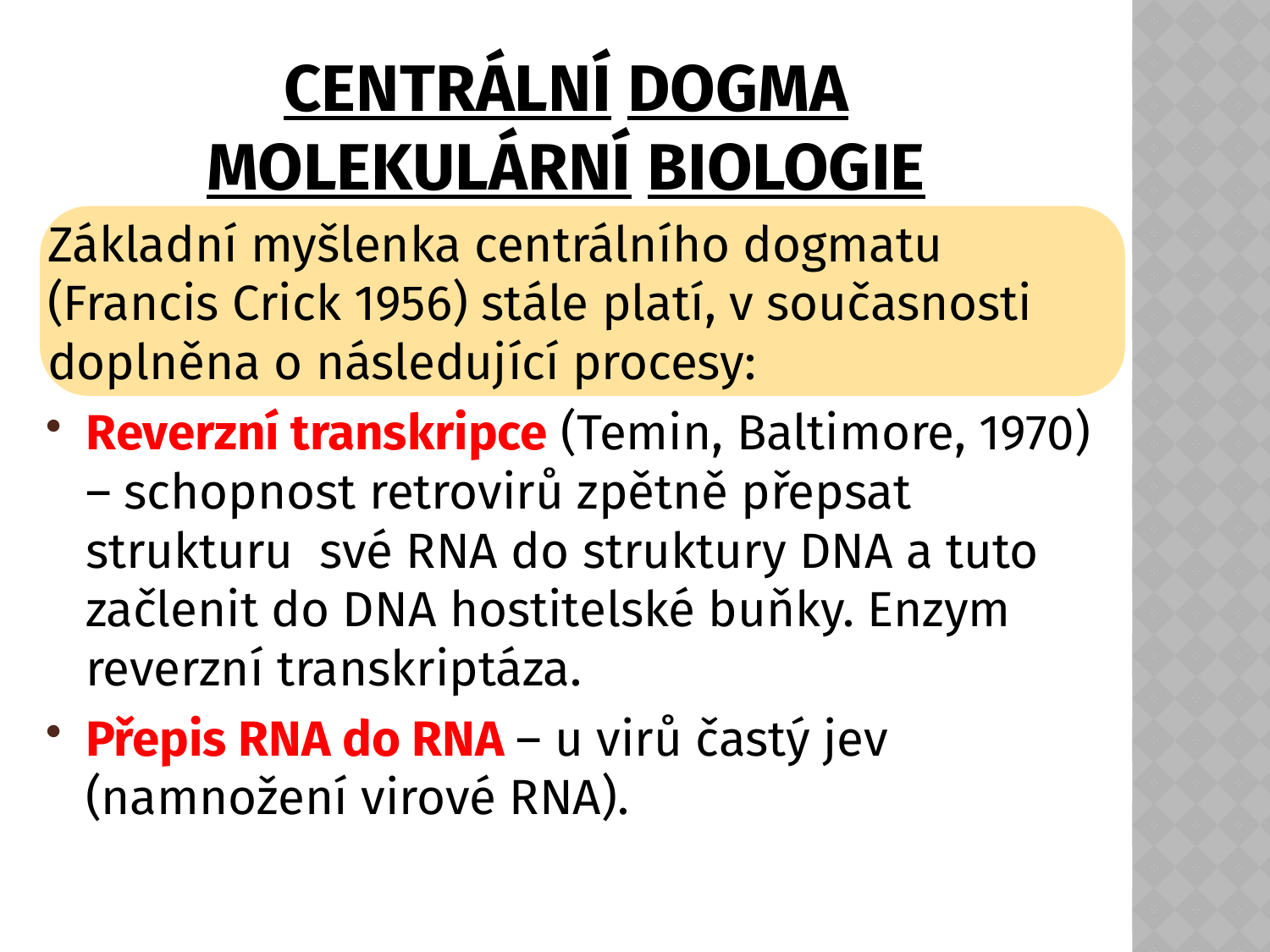

# Centrální dogma molekulární biologie
Základní myšlenka centrálního dogmatu (Francis Crick 1956) stále platí, v současnosti doplněna o následující procesy:
Reverzní transkripce (Temin, Baltimore, 1970) – schopnost retrovirů zpětně přepsat strukturu  své RNA do struktury DNA a tuto začlenit do DNA hostitelské buňky. Enzym reverzní transkriptáza.
Přepis RNA do RNA – u virů častý jev (namnožení virové RNA).